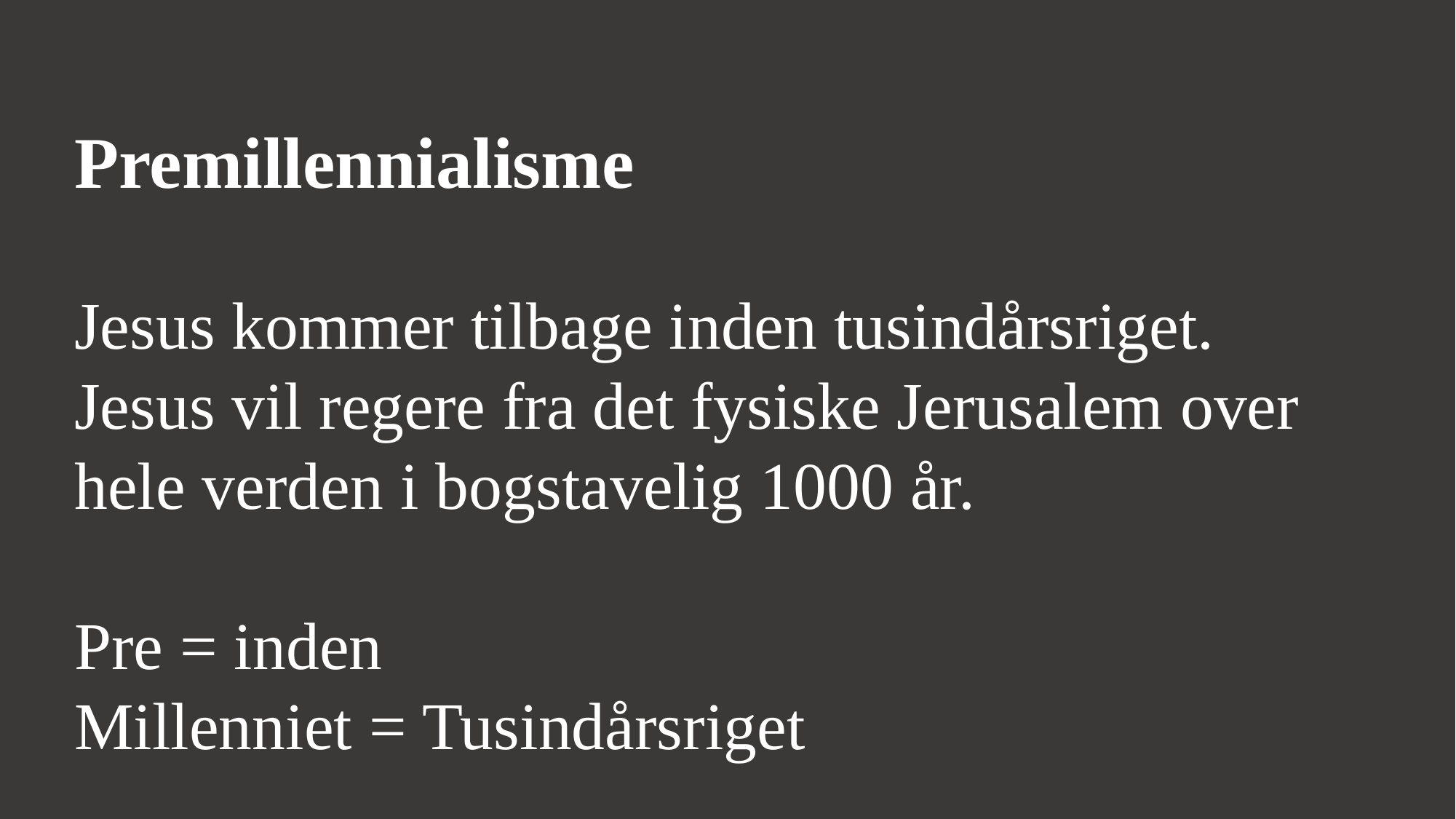

Premillennialisme

Jesus kommer tilbage inden tusindårsriget.
Jesus vil regere fra det fysiske Jerusalem over hele verden i bogstavelig 1000 år.

Pre = inden
Millenniet = Tusindårsriget